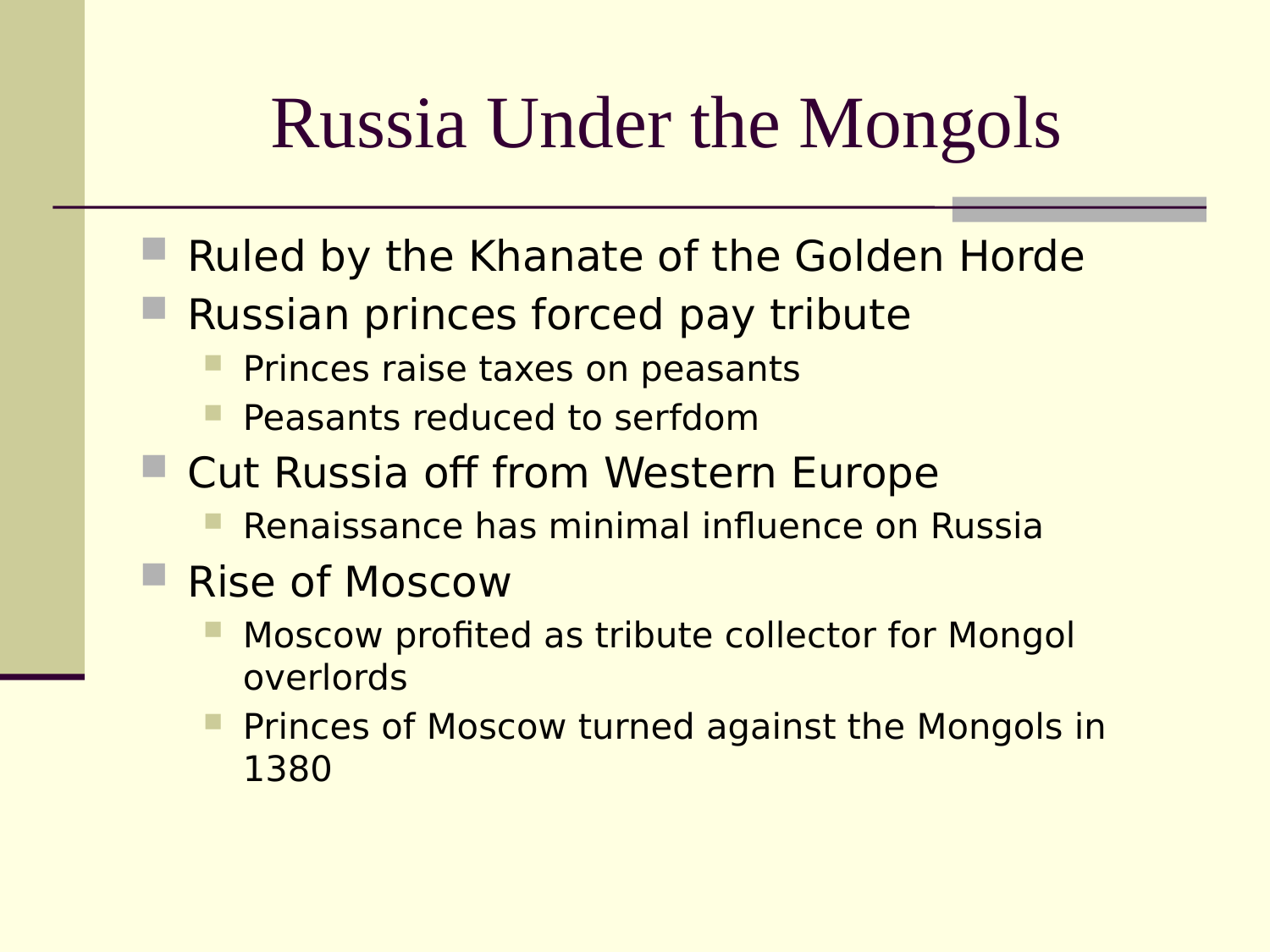

# Russia Under the Mongols
Ruled by the Khanate of the Golden Horde
Russian princes forced pay tribute
Princes raise taxes on peasants
Peasants reduced to serfdom
Cut Russia off from Western Europe
Renaissance has minimal influence on Russia
Rise of Moscow
Moscow profited as tribute collector for Mongol overlords
Princes of Moscow turned against the Mongols in 1380